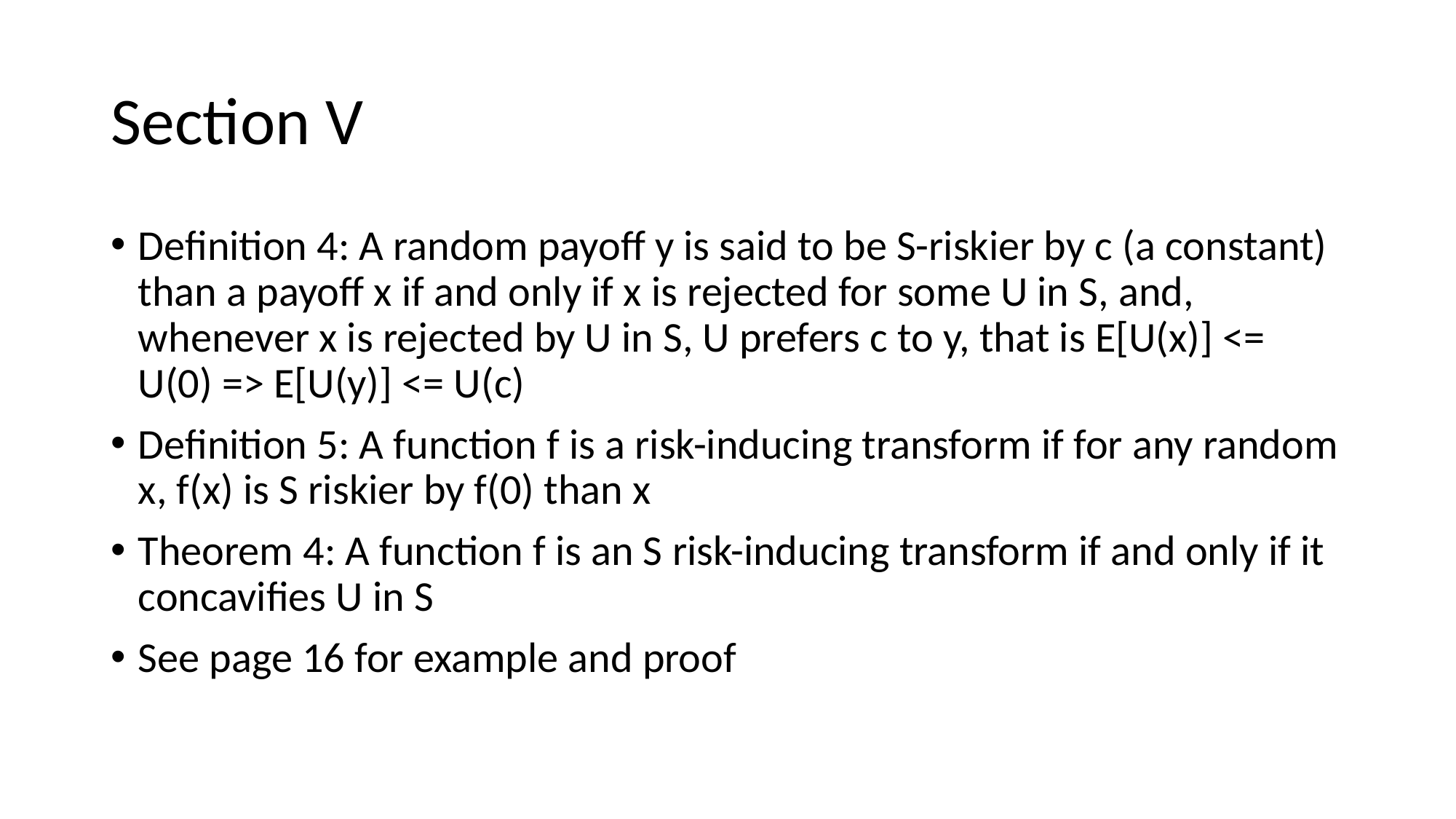

# Section V
Definition 4: A random payoff y is said to be S-riskier by c (a constant) than a payoff x if and only if x is rejected for some U in S, and, whenever x is rejected by U in S, U prefers c to y, that is E[U(x)] <= U(0) => E[U(y)] <= U(c)
Definition 5: A function f is a risk-inducing transform if for any random x, f(x) is S riskier by f(0) than x
Theorem 4: A function f is an S risk-inducing transform if and only if it concavifies U in S
See page 16 for example and proof